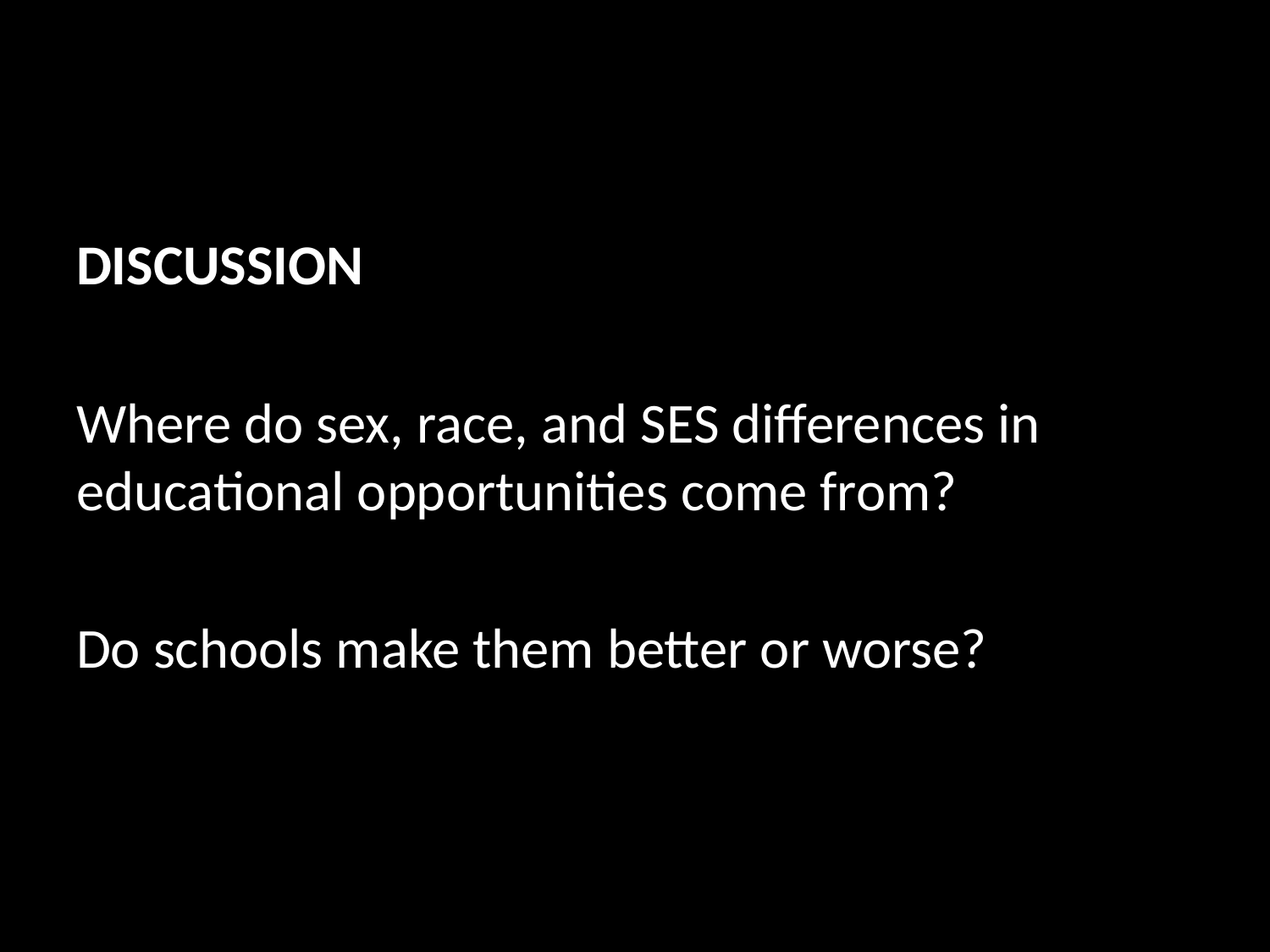

DISCUSSION

Where do sex, race, and SES differences in educational opportunities come from?

Do schools make them better or worse?